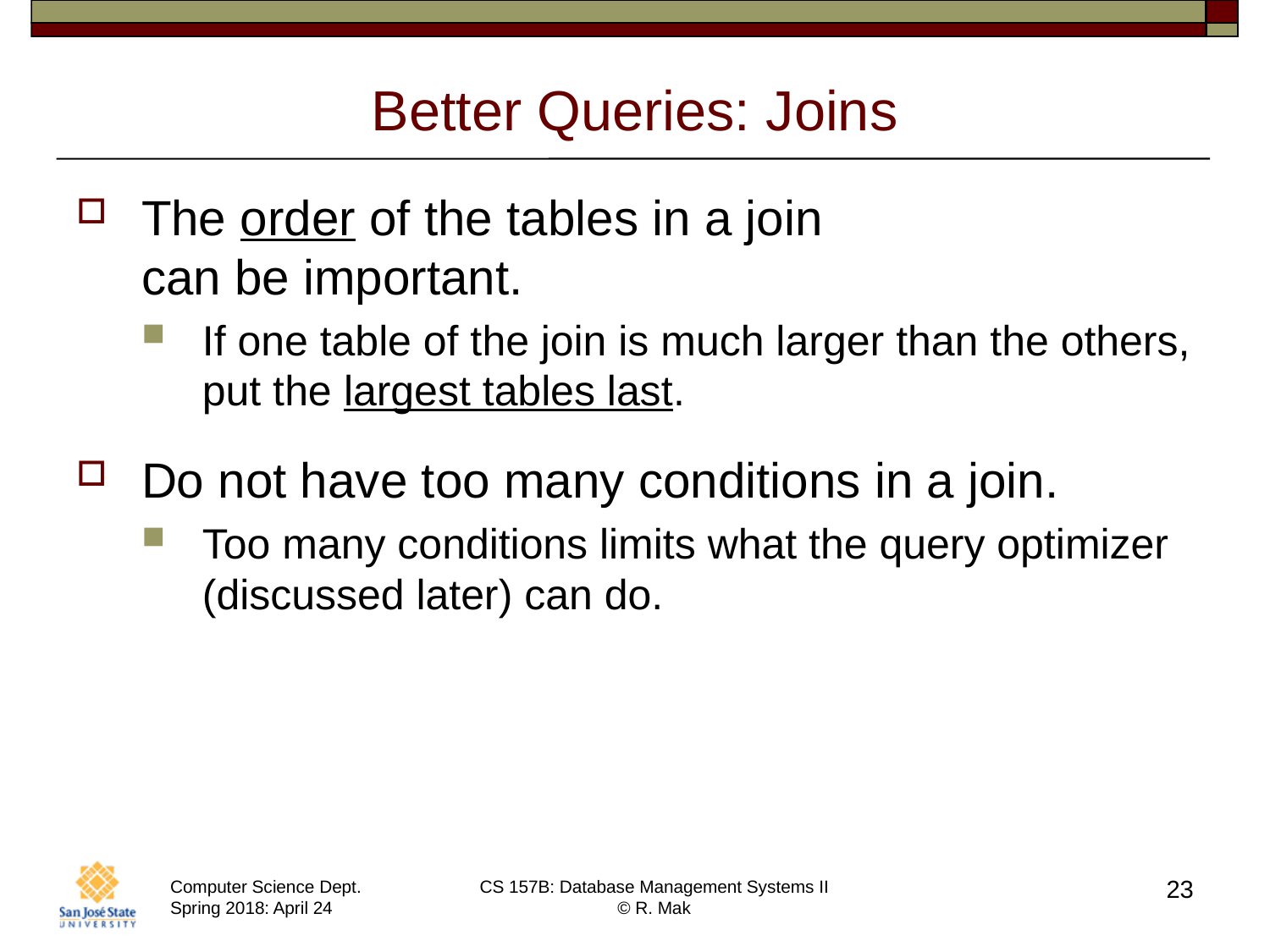

# Better Queries: Joins
The order of the tables in a join
can be important.
If one table of the join is much larger than the others, put the largest tables last.

Do not have too many conditions in a join.
Too many conditions limits what the query optimizer (discussed later) can do.
23